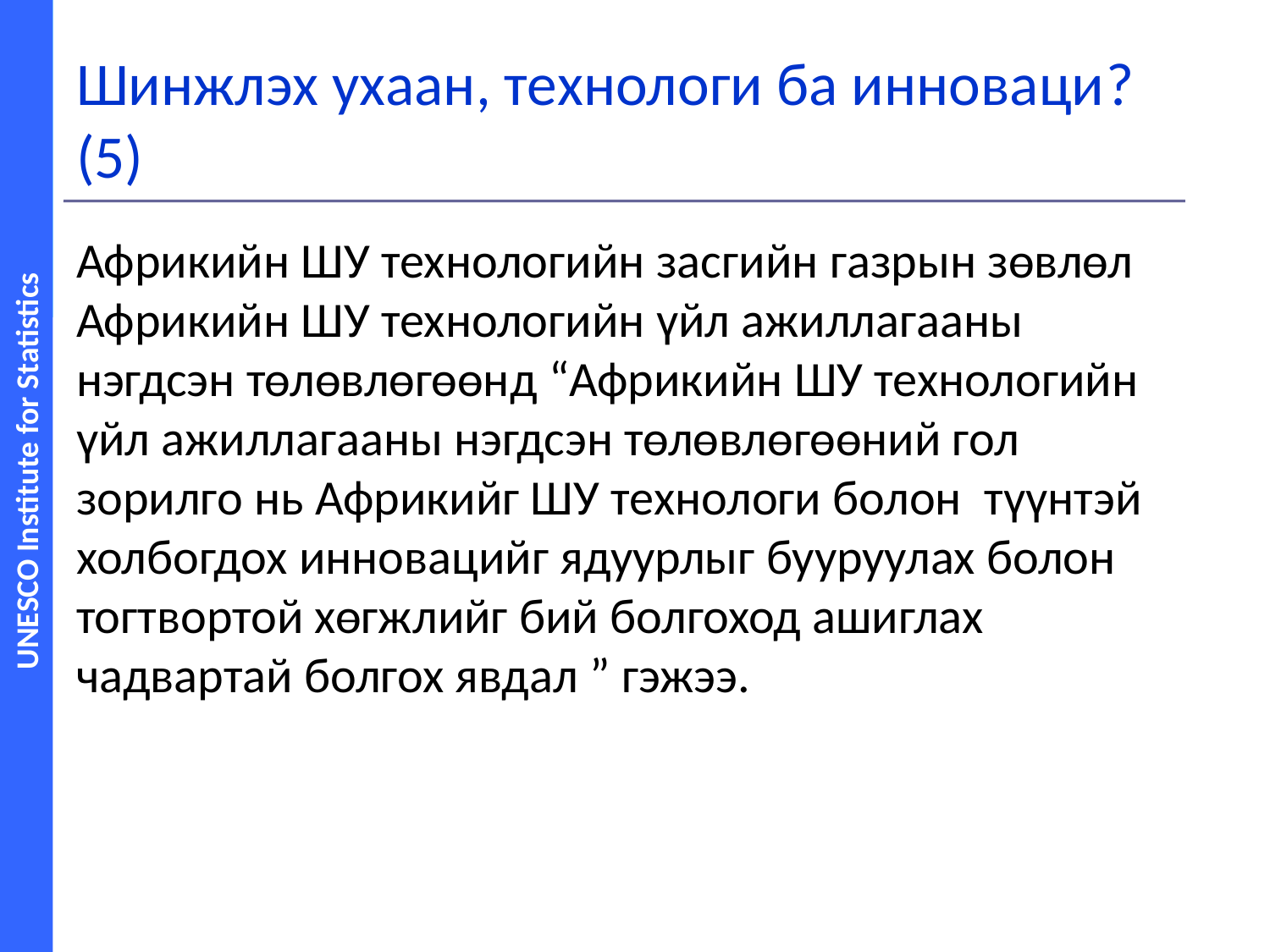

# Шинжлэх ухаан, технологи ба инноваци?(5)
Африкийн ШУ технологийн засгийн газрын зөвлөл Африкийн ШУ технологийн үйл ажиллагааны нэгдсэн төлөвлөгөөнд “Африкийн ШУ технологийн үйл ажиллагааны нэгдсэн төлөвлөгөөний гол зорилго нь Африкийг ШУ технологи болон  түүнтэй холбогдох инновацийг ядуурлыг бууруулах болон тогтвортой хөгжлийг бий болгоход ашиглах чадвартай болгох явдал ” гэжээ.